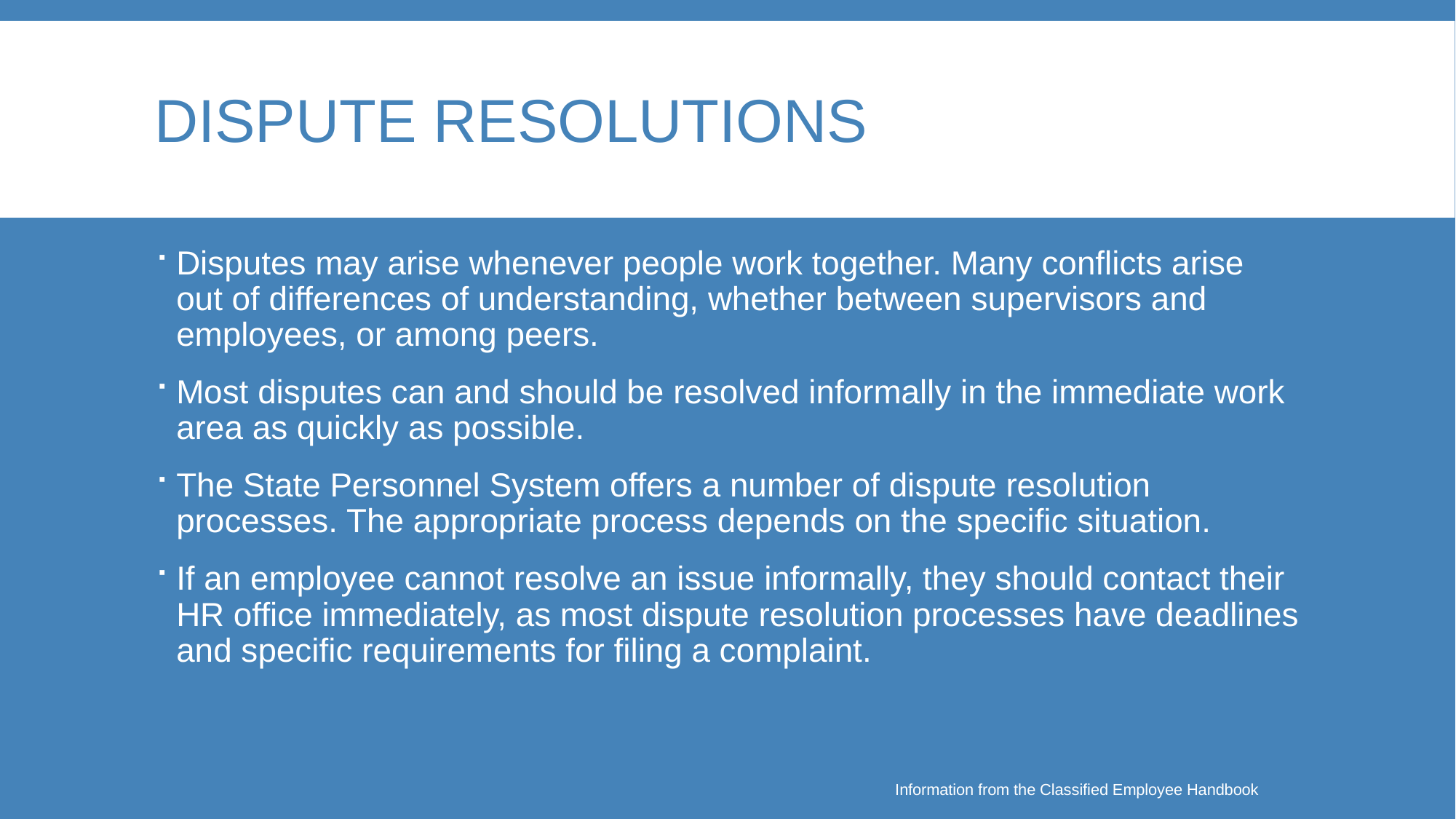

# Dispute Resolutions
Disputes may arise whenever people work together. Many conflicts arise out of differences of understanding, whether between supervisors and employees, or among peers.
Most disputes can and should be resolved informally in the immediate work area as quickly as possible.
The State Personnel System offers a number of dispute resolution processes. The appropriate process depends on the specific situation.
If an employee cannot resolve an issue informally, they should contact their HR office immediately, as most dispute resolution processes have deadlines and specific requirements for filing a complaint.
Information from the Classified Employee Handbook